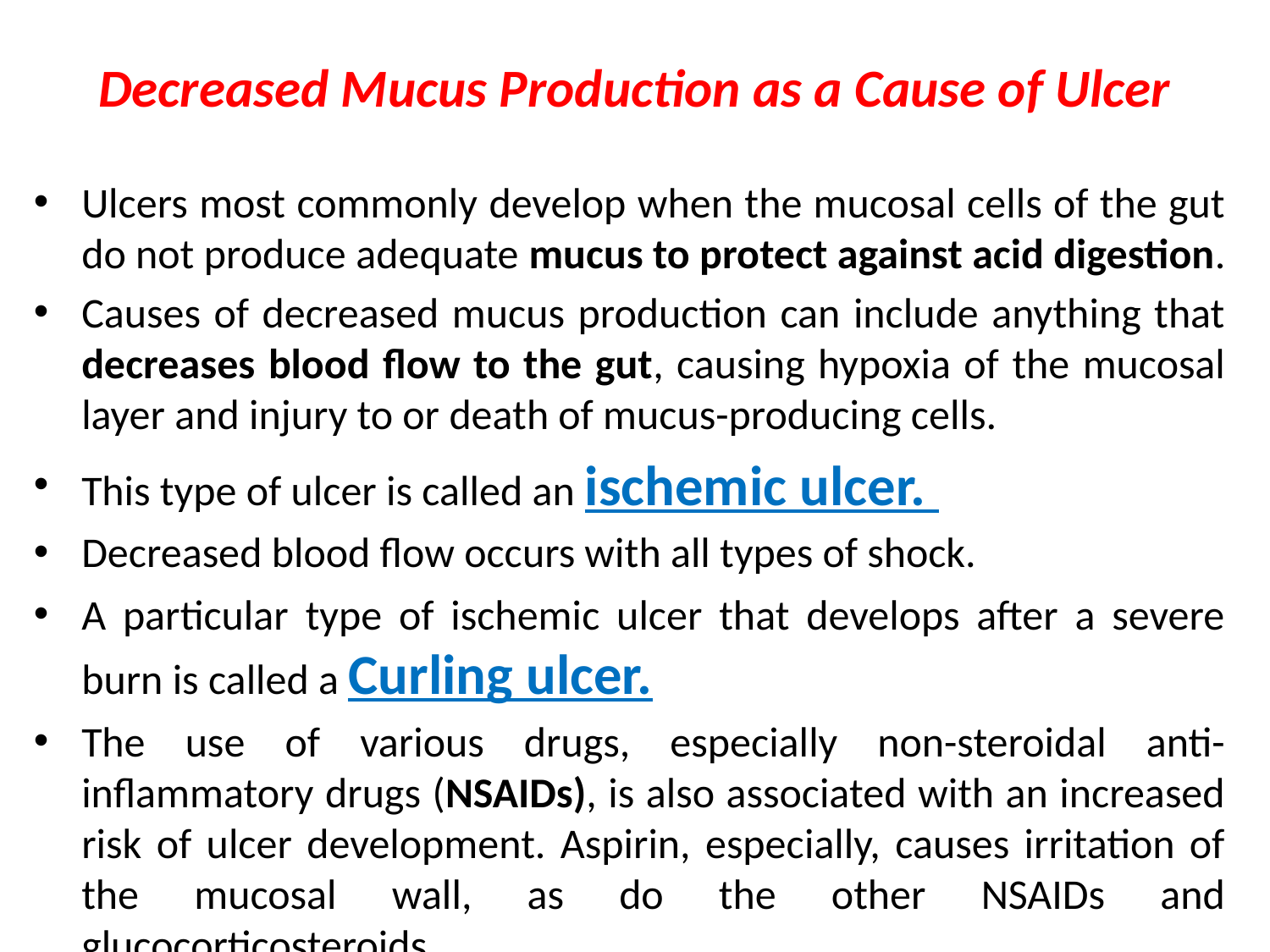

# Decreased Mucus Production as a Cause of Ulcer
Ulcers most commonly develop when the mucosal cells of the gut do not produce adequate mucus to protect against acid digestion.
Causes of decreased mucus production can include anything that decreases blood flow to the gut, causing hypoxia of the mucosal layer and injury to or death of mucus-producing cells.
This type of ulcer is called an ischemic ulcer.
Decreased blood flow occurs with all types of shock.
A particular type of ischemic ulcer that develops after a severe burn is called a Curling ulcer.
The use of various drugs, especially non-steroidal anti-inflammatory drugs (NSAIDs), is also associated with an increased risk of ulcer development. Aspirin, especially, causes irritation of the mucosal wall, as do the other NSAIDs and glucocorticosteroids.